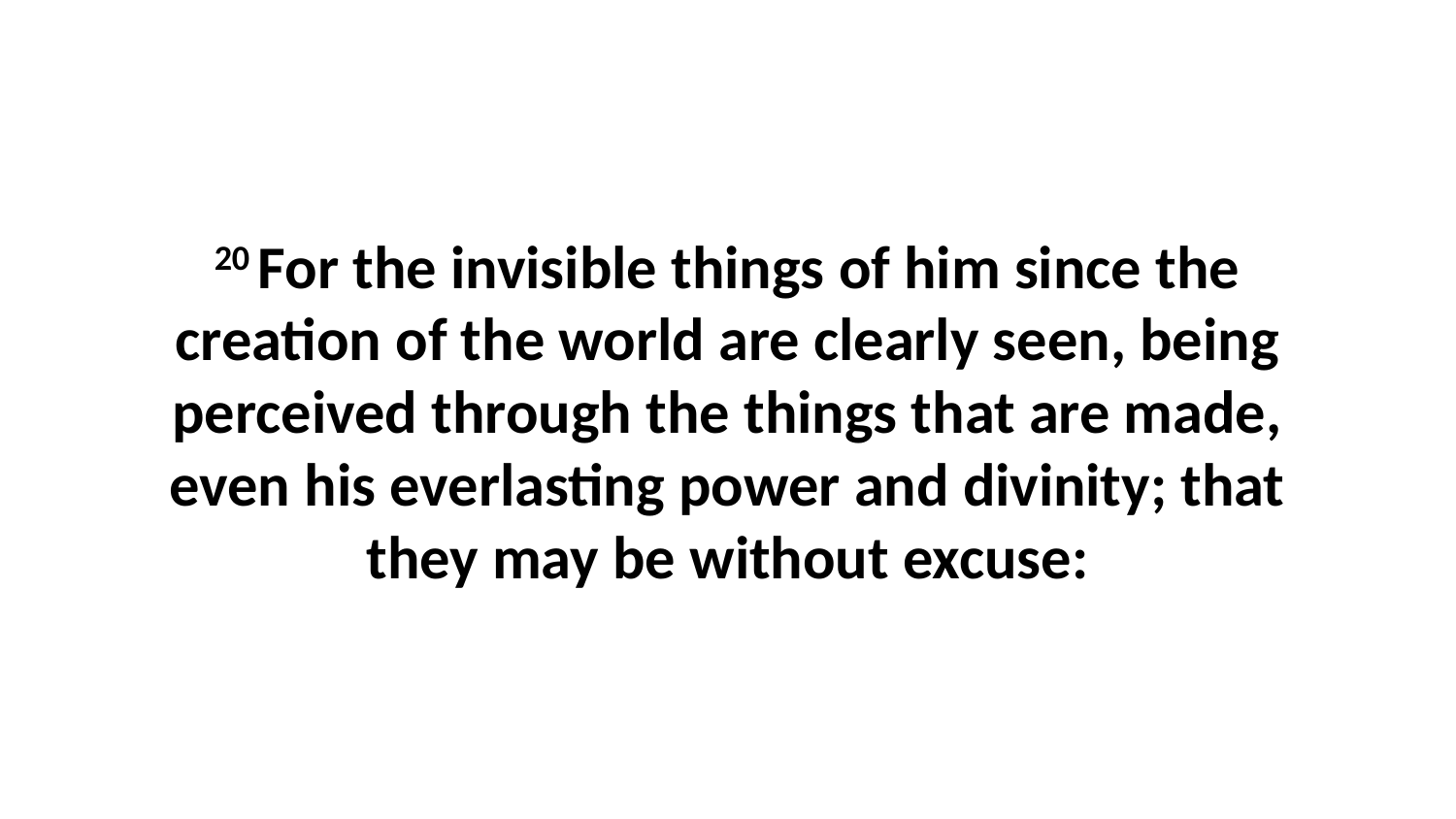

20 For the invisible things of him since the creation of the world are clearly seen, being perceived through the things that are made, even his everlasting power and divinity; that they may be without excuse: